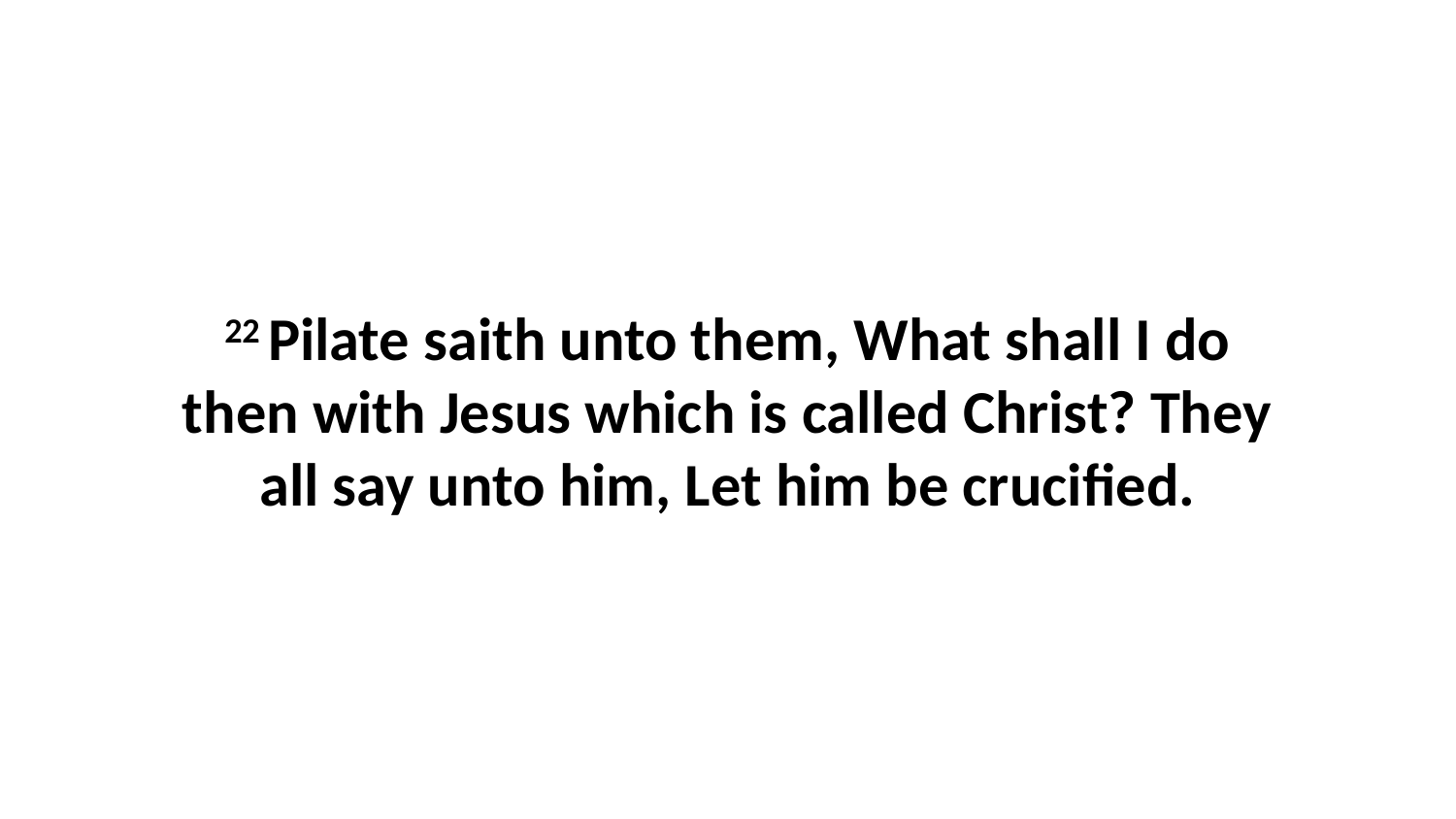

22 Pilate saith unto them, What shall I do then with Jesus which is called Christ? They all say unto him, Let him be crucified.